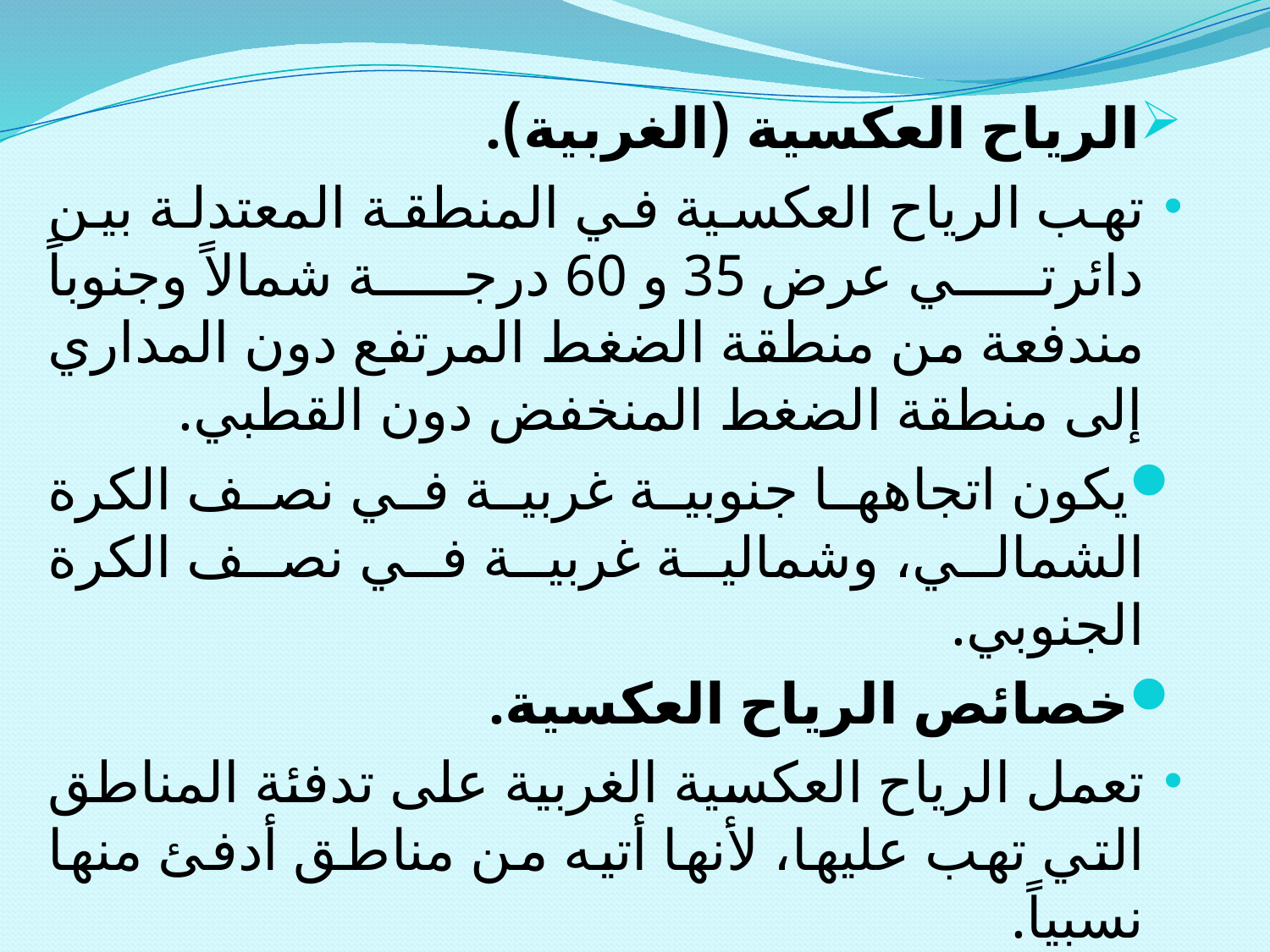

الرياح العكسية (الغربية).
تهب الرياح العكسية في المنطقة المعتدلة بين دائرتي عرض 35 و 60 درجة شمالاً وجنوباً مندفعة من منطقة الضغط المرتفع دون المداري إلى منطقة الضغط المنخفض دون القطبي.
يكون اتجاهها جنوبية غربية في نصف الكرة الشمالي، وشمالية غربية في نصف الكرة الجنوبي.
خصائص الرياح العكسية.
تعمل الرياح العكسية الغربية على تدفئة المناطق التي تهب عليها، لأنها أتيه من مناطق أدفئ منها نسبياً.